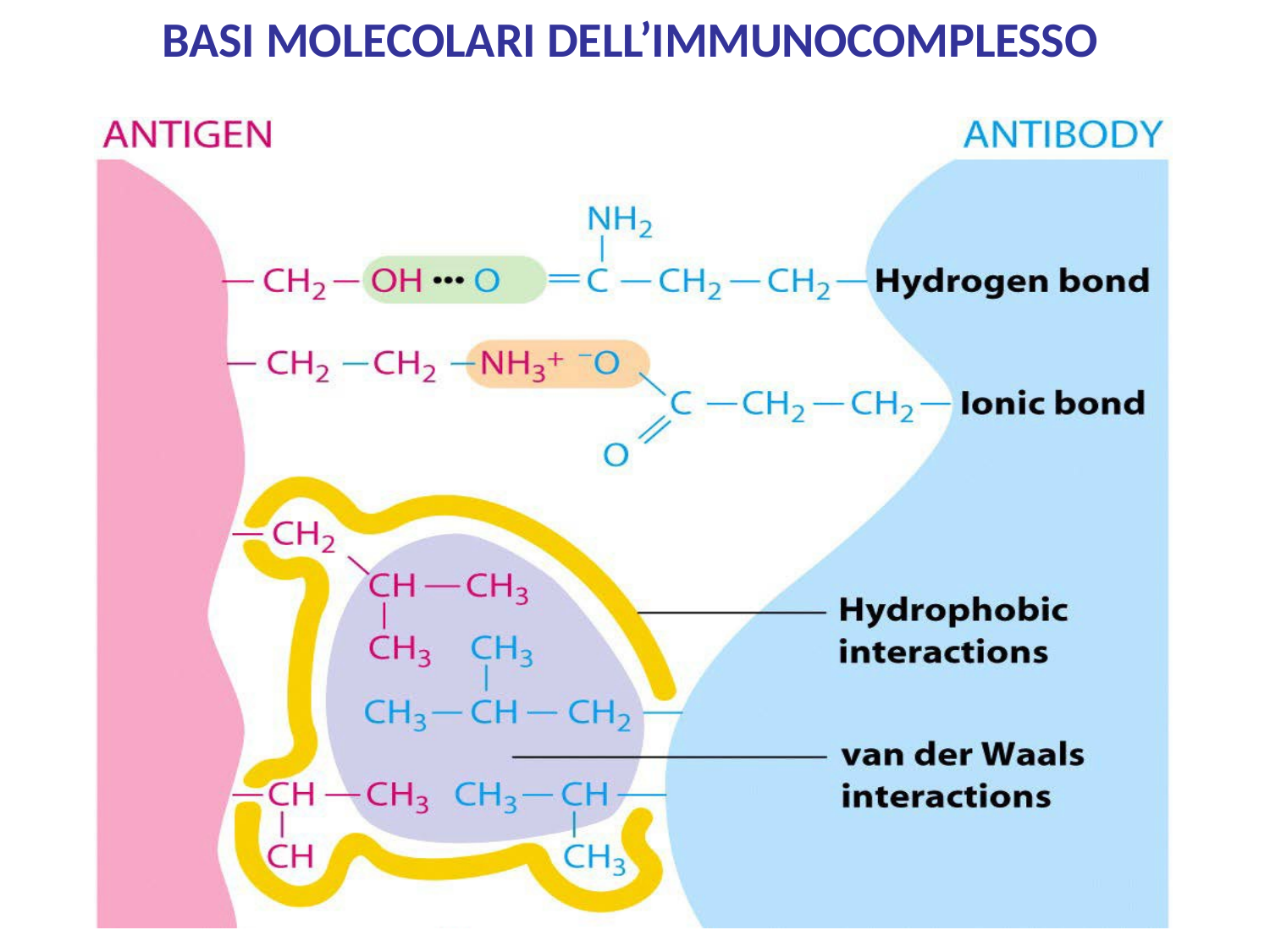

# BASI MOLECOLARI DELL’IMMUNOCOMPLESSO

Forces Involved in Antigen-binding

The binding of an antigen to an antibody takes place by the  formation of multiple noncovalent bonds between  theantigen and the amino acids of the binding site. The  strength of a single antigen–antibody bond is the antibody  aﬃnity. It is produced by summation of the attractive and  repulsive forces (van der Waals interactions, hydrogen  bonds, salt bridges and hydrophobic force). The interaction  of the antibody-combining site with antigen can be  investigated thermodynamically and kinetically by using  monovalent antibody fragments (fragments of variable  regions or Fab).